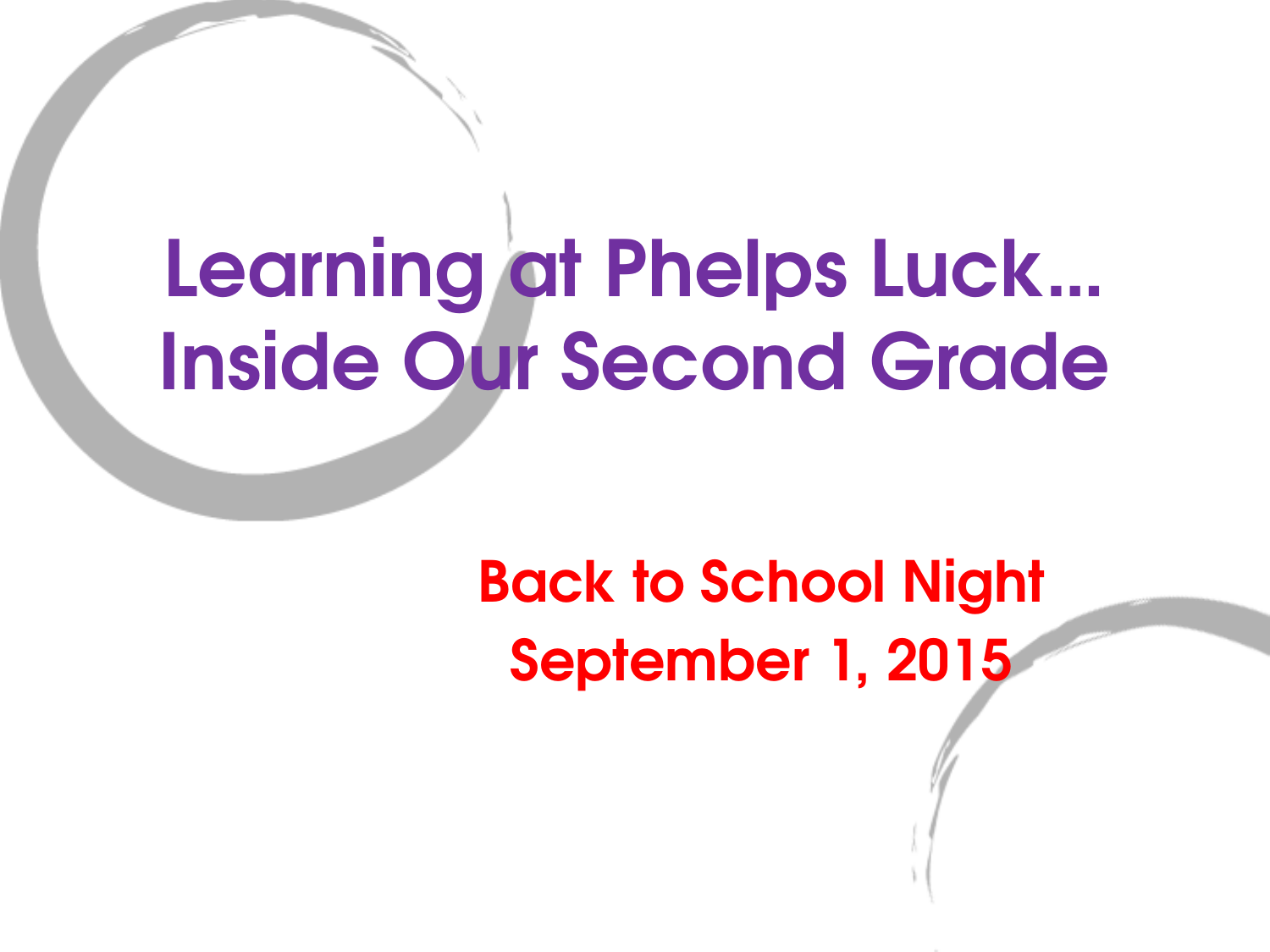

# Learning at Phelps Luck… Inside Our Second Grade
Back to School Night
September 1, 2015